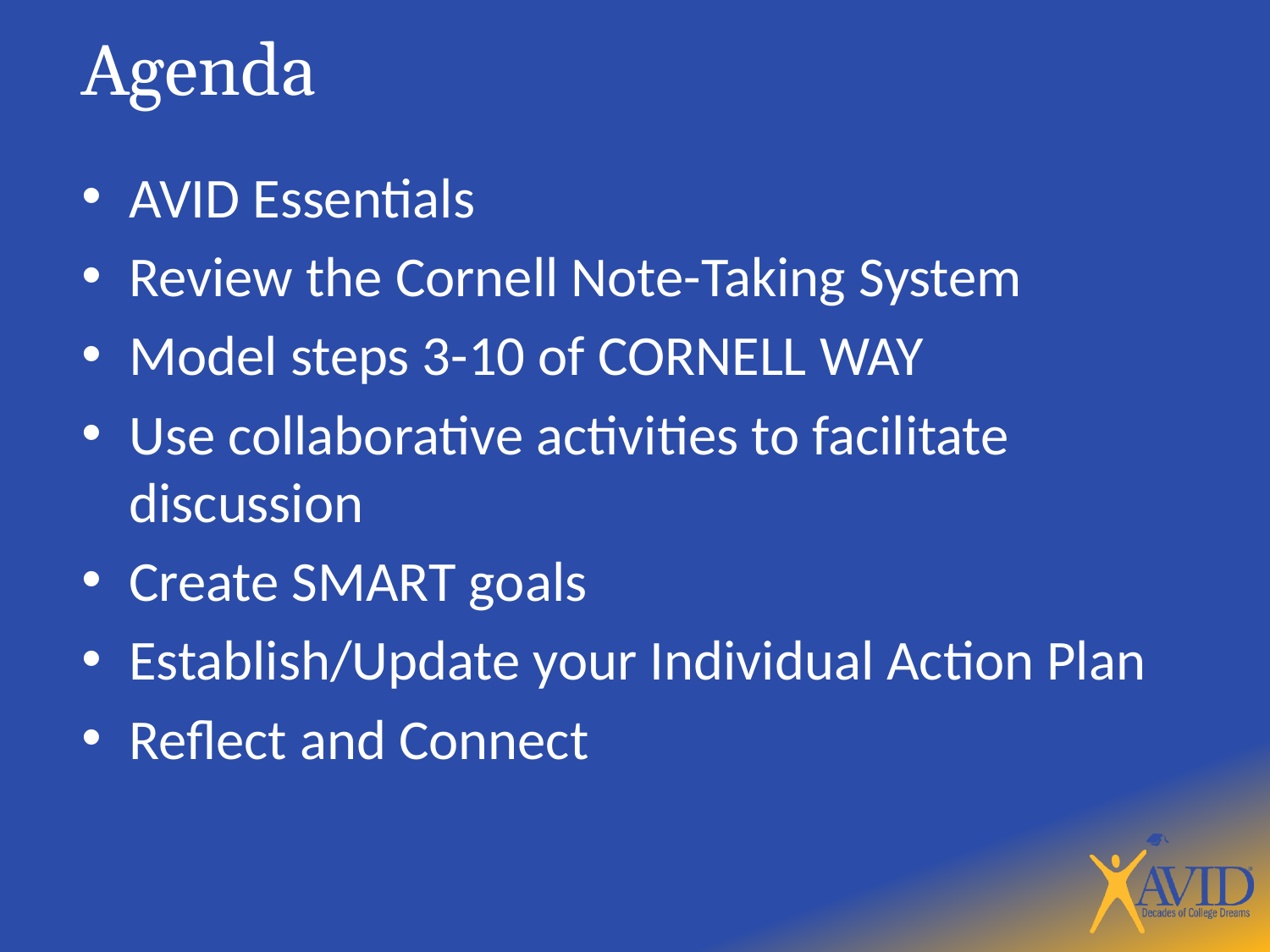

Agenda
AVID Essentials
Review the Cornell Note-Taking System
Model steps 3-10 of CORNELL WAY
Use collaborative activities to facilitate discussion
Create SMART goals
Establish/Update your Individual Action Plan
Reflect and Connect